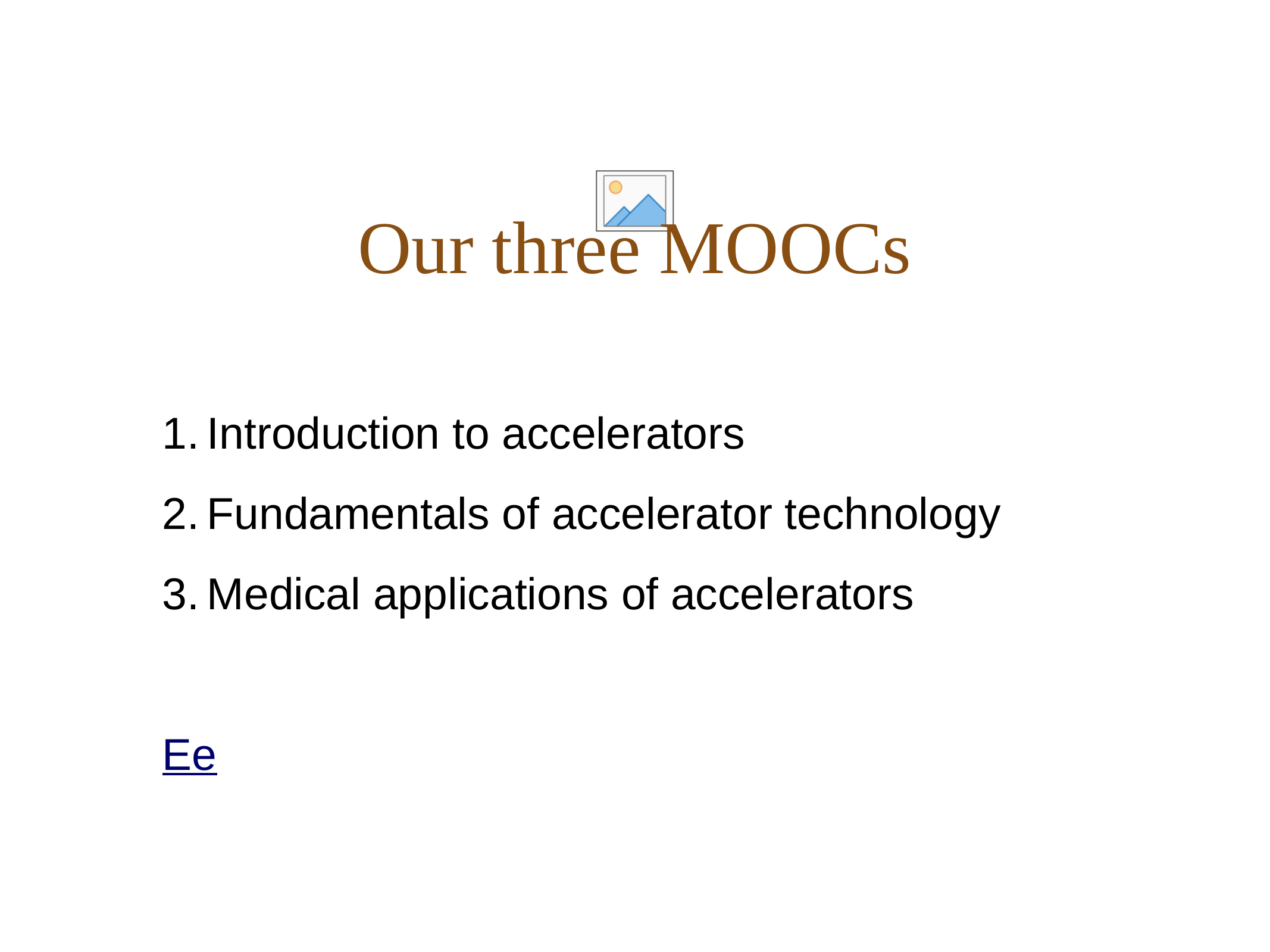

Our three MOOCs
Introduction to accelerators
Fundamentals of accelerator technology
Medical applications of accelerators

Ee